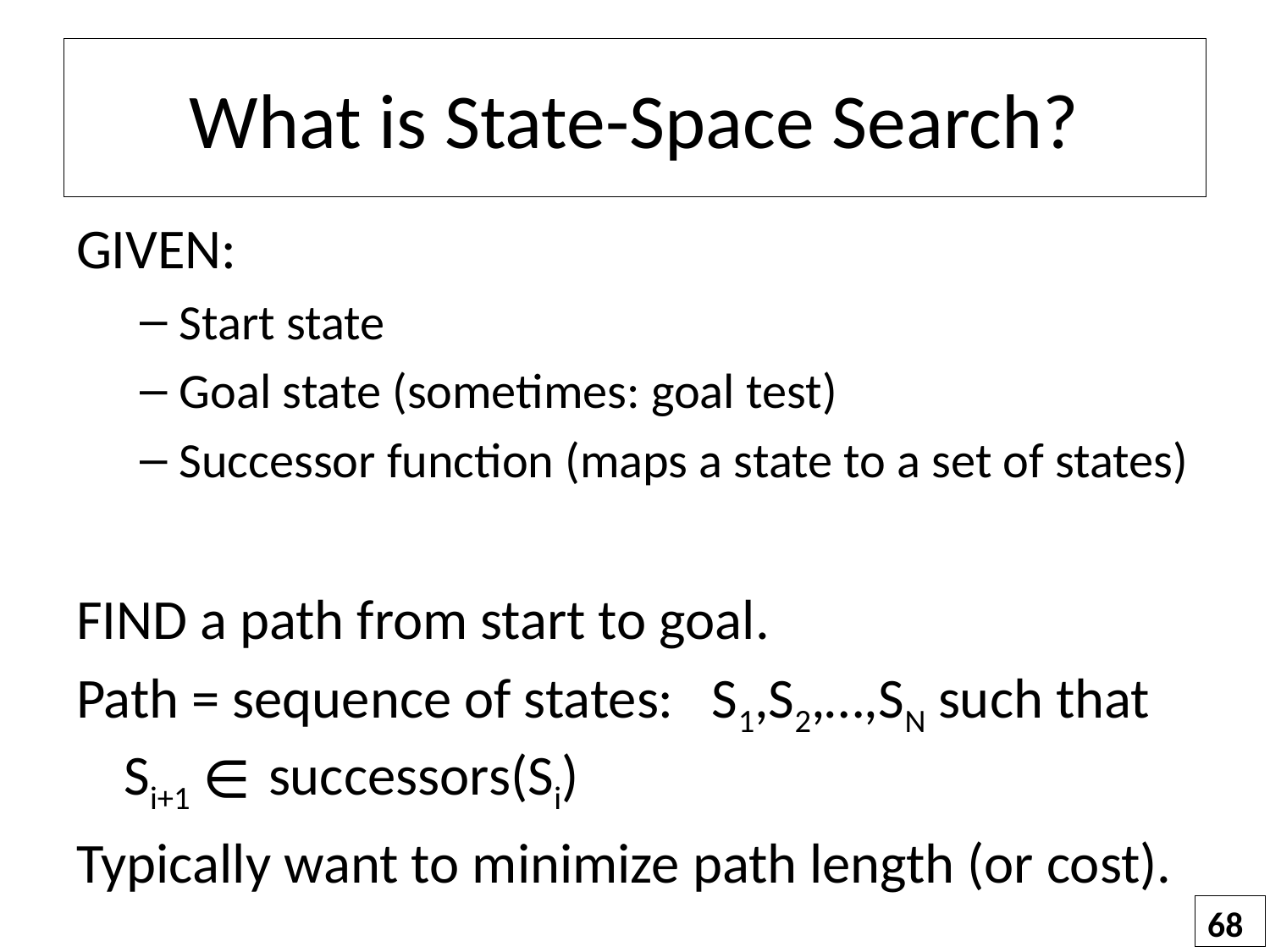

# What is State-Space Search?
GIVEN:
Start state
Goal state (sometimes: goal test)
Successor function (maps a state to a set of states)

FIND a path from start to goal.
Path = sequence of states:   S1,S2,…,SN such that  Si+1 ∊ successors(Si)
Typically want to minimize path length (or cost).

68